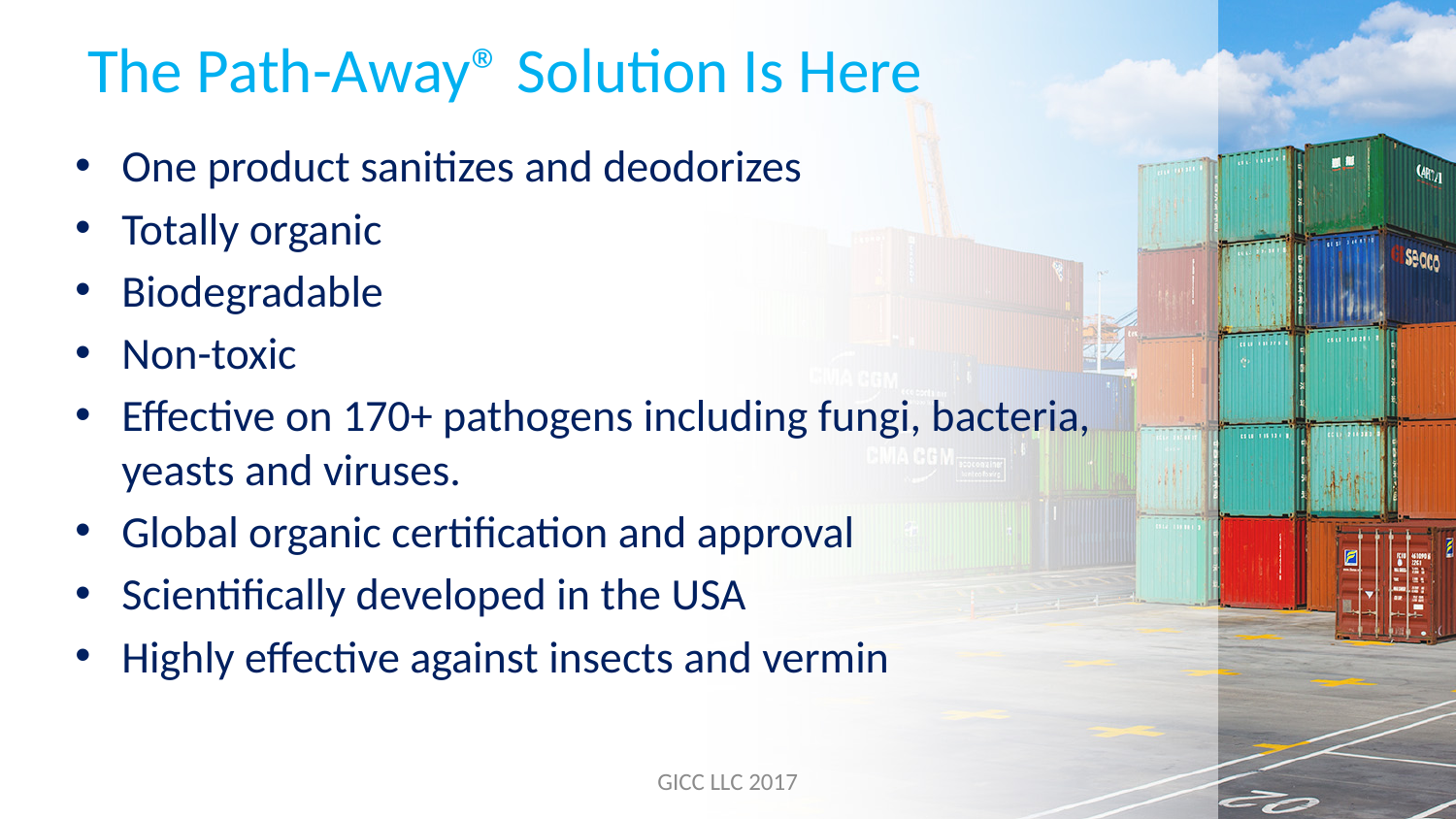

# The Path-Away® Solution Is Here
One product sanitizes and deodorizes
Totally organic
Biodegradable
Non-toxic
Effective on 170+ pathogens including fungi, bacteria, yeasts and viruses.
Global organic certification and approval
Scientifically developed in the USA
Highly effective against insects and vermin
GICC LLC 2017